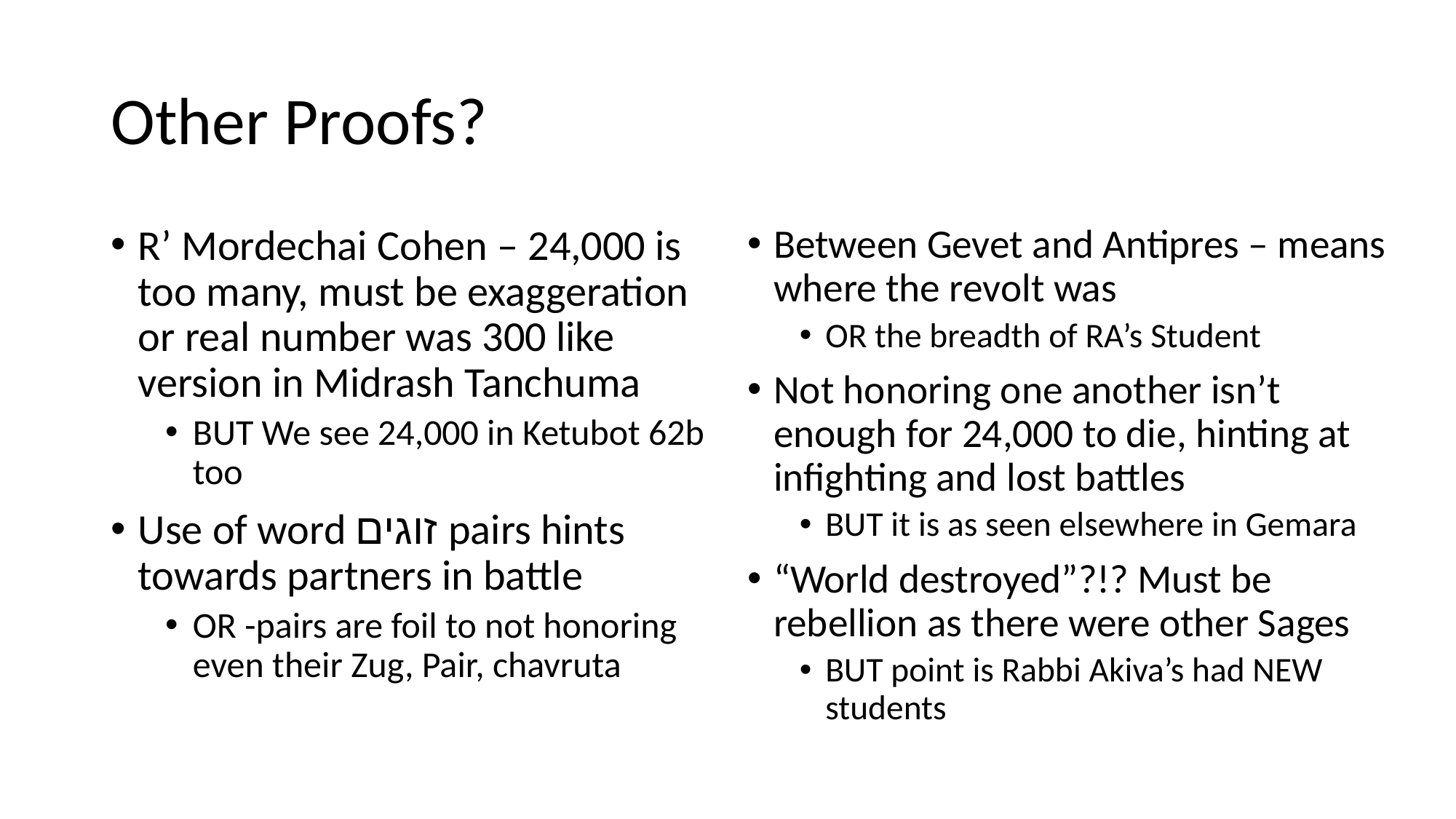

# Other Proofs?
R’ Mordechai Cohen – 24,000 is too many, must be exaggeration or real number was 300 like version in Midrash Tanchuma
BUT We see 24,000 in Ketubot 62b too
Use of word זוגים pairs hints towards partners in battle
OR -pairs are foil to not honoring even their Zug, Pair, chavruta
Between Gevet and Antipres – means where the revolt was
OR the breadth of RA’s Student
Not honoring one another isn’t enough for 24,000 to die, hinting at infighting and lost battles
BUT it is as seen elsewhere in Gemara
“World destroyed”?!? Must be rebellion as there were other Sages
BUT point is Rabbi Akiva’s had NEW students